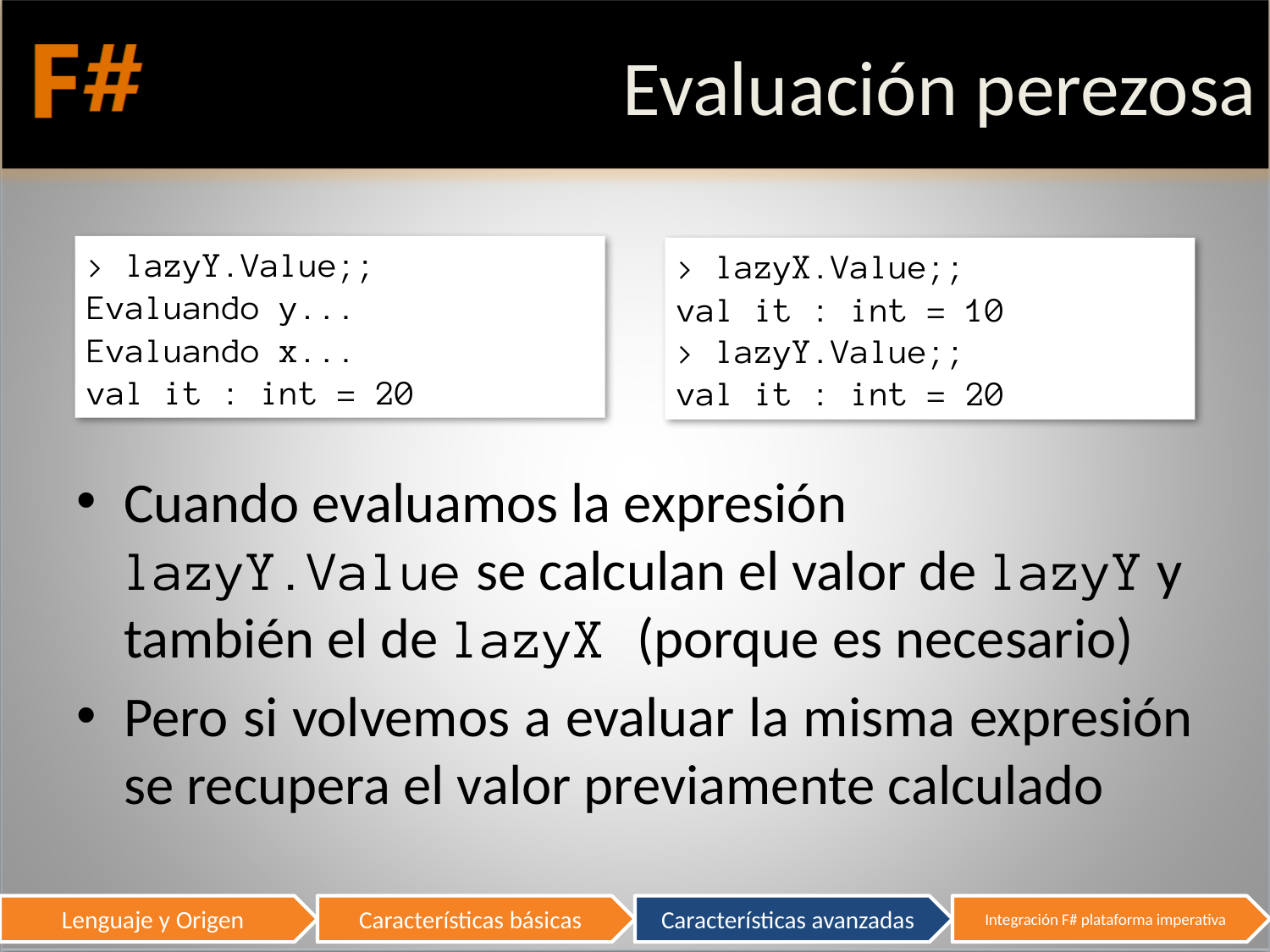

# Evaluación perezosa

Cuando evaluamos la expresión lazyY.Value se calculan el valor de lazyY y también el de lazyX (porque es necesario)
Pero si volvemos a evaluar la misma expresión se recupera el valor previamente calculado

> lazyY.Value;;
Evaluando y...
Evaluando x...
val it : int = 20
> lazyX.Value;;
val it : int = 10
> lazyY.Value;;
val it : int = 20
34
Lenguaje y Origen
Características básicas
Características avanzadas
Integración F# plataforma imperativa